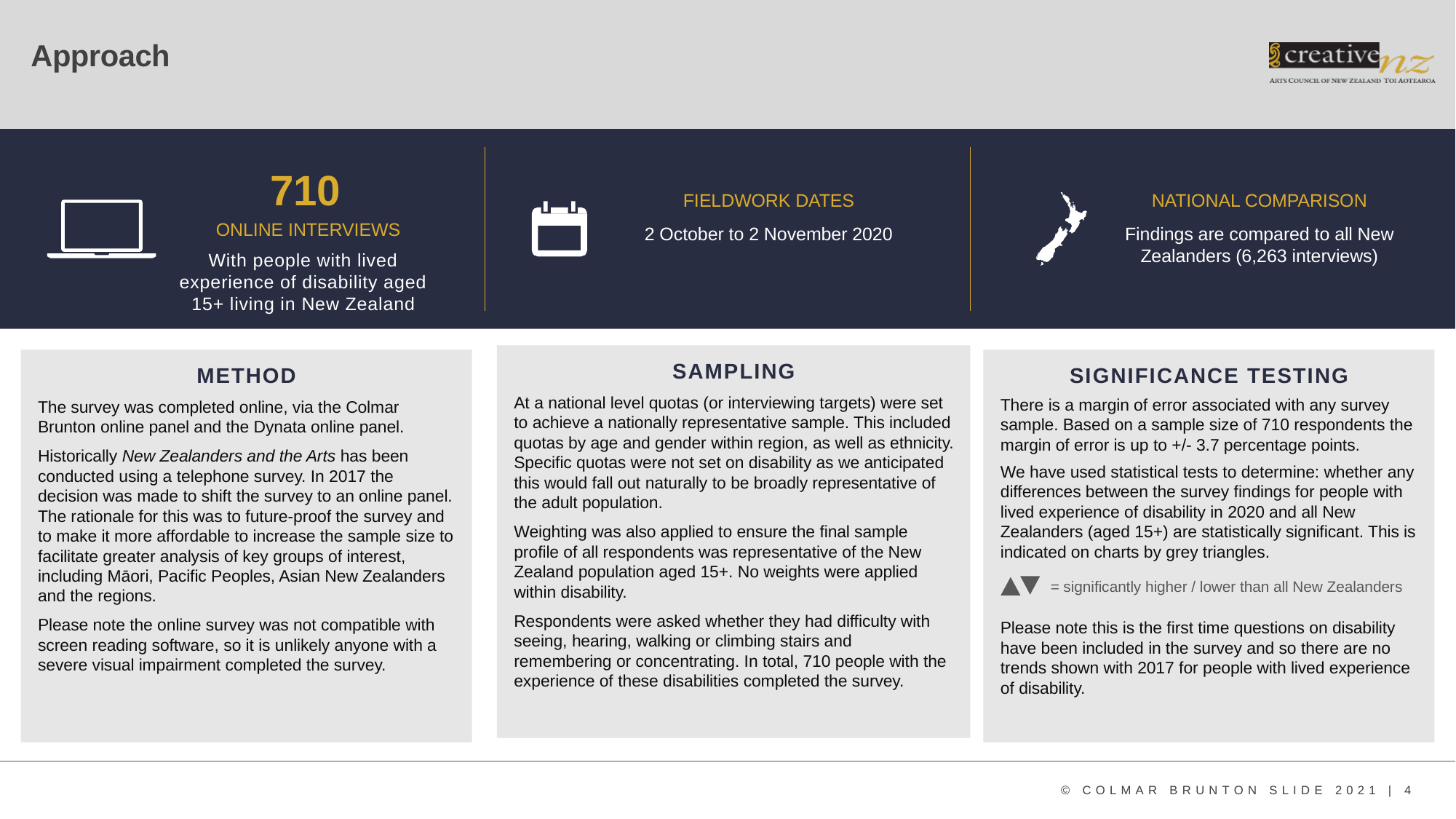

# Approach

710
ONLINE INTERVIEWS
With people with lived experience of disability aged 15+ living in New Zealand
FIELDWORK DATES
NATIONAL COMPARISON

2 October to 2 November 2020
Findings are compared to all New Zealanders (6,263 interviews)
SAMPLING
At a national level quotas (or interviewing targets) were set to achieve a nationally representative sample. This included quotas by age and gender within region, as well as ethnicity. Specific quotas were not set on disability as we anticipated this would fall out naturally to be broadly representative of the adult population.
Weighting was also applied to ensure the final sample profile of all respondents was representative of the New Zealand population aged 15+. No weights were applied within disability.
Respondents were asked whether they had difficulty with seeing, hearing, walking or climbing stairs and remembering or concentrating. In total, 710 people with the experience of these disabilities completed the survey.

METHOD
The survey was completed online, via the Colmar Brunton online panel and the Dynata online panel.
Historically New Zealanders and the Arts has been conducted using a telephone survey. In 2017 the decision was made to shift the survey to an online panel. The rationale for this was to future-proof the survey and to make it more affordable to increase the sample size to facilitate greater analysis of key groups of interest, including Māori, Pacific Peoples, Asian New Zealanders and the regions.
Please note the online survey was not compatible with screen reading software, so it is unlikely anyone with a severe visual impairment completed the survey.

SIGNIFICANCE TESTING
There is a margin of error associated with any survey sample. Based on a sample size of 710 respondents the margin of error is up to +/- 3.7 percentage points.
We have used statistical tests to determine: whether any differences between the survey findings for people with lived experience of disability in 2020 and all New Zealanders (aged 15+) are statistically significant. This is indicated on charts by grey triangles.

Please note this is the first time questions on disability have been included in the survey and so there are no trends shown with 2017 for people with lived experience of disability.

= significantly higher / lower than all New Zealanders